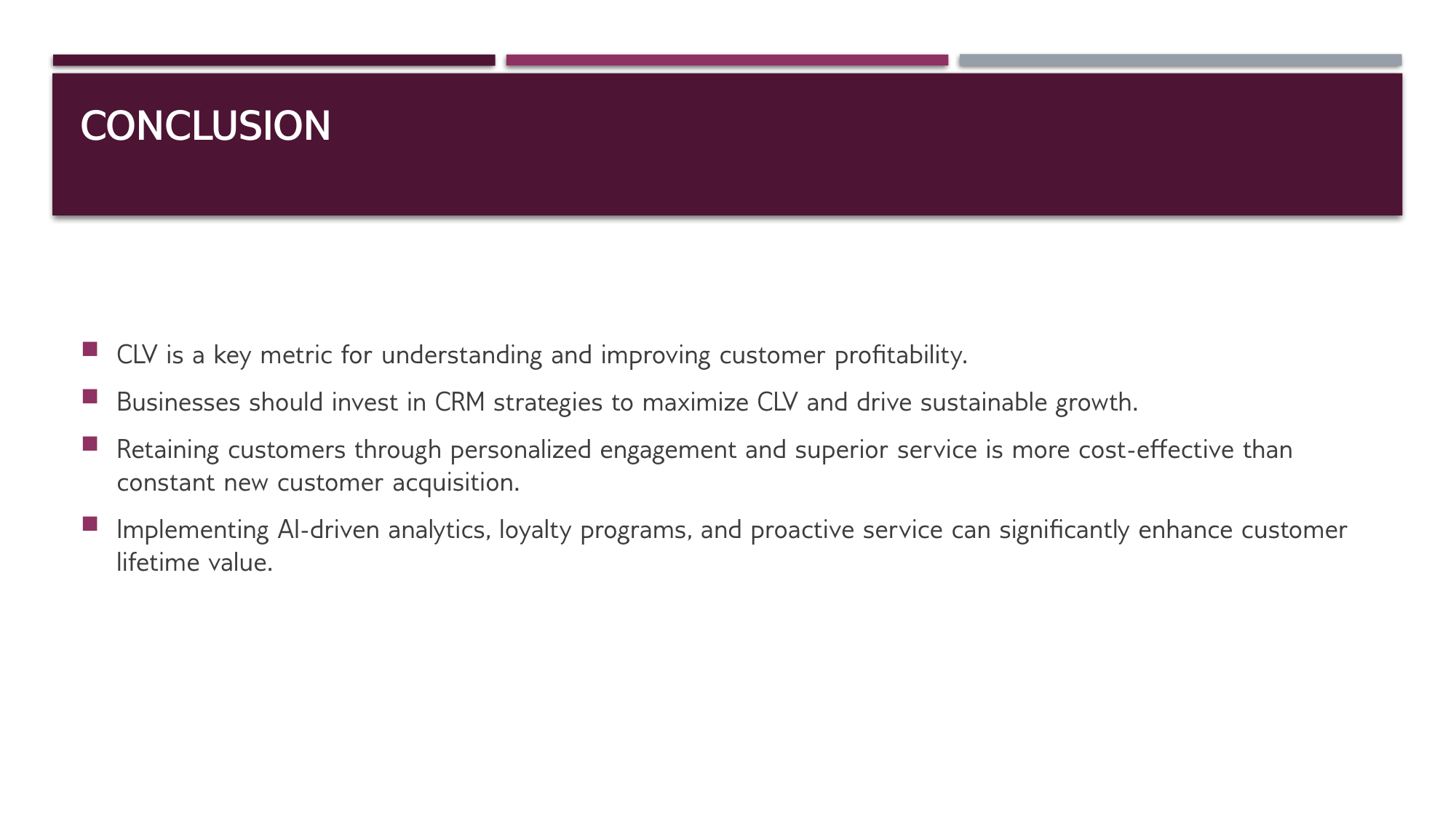

# Conclusion
CLV is a key metric for understanding and improving customer profitability.
Businesses should invest in CRM strategies to maximize CLV and drive sustainable growth.
Retaining customers through personalized engagement and superior service is more cost-effective than constant new customer acquisition.
Implementing AI-driven analytics, loyalty programs, and proactive service can significantly enhance customer lifetime value.